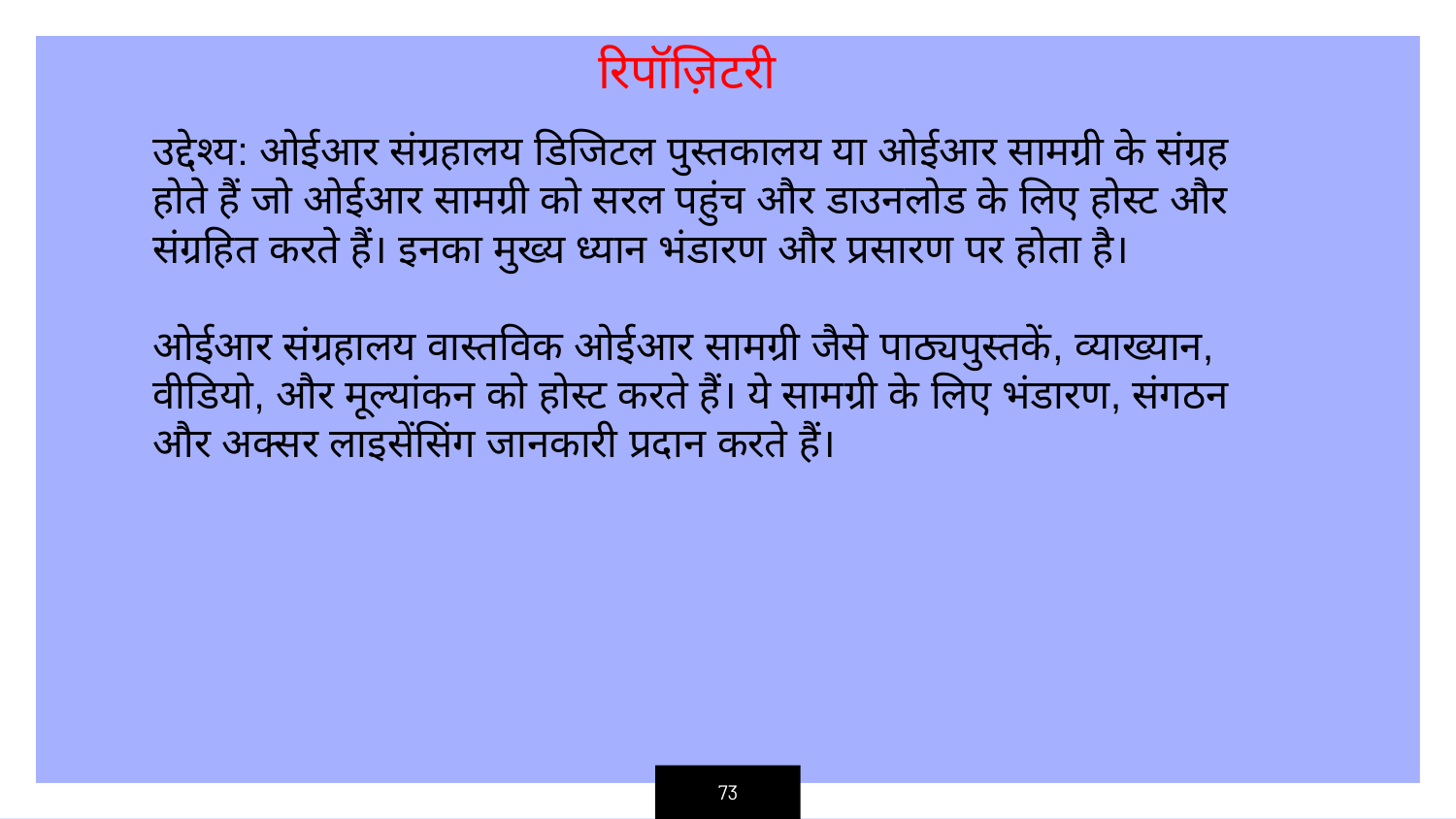

रिपॉज़िटरी
उद्देश्य: ओईआर संग्रहालय डिजिटल पुस्तकालय या ओईआर सामग्री के संग्रह होते हैं जो ओईआर सामग्री को सरल पहुंच और डाउनलोड के लिए होस्ट और संग्रहित करते हैं। इनका मुख्य ध्यान भंडारण और प्रसारण पर होता है।

ओईआर संग्रहालय वास्तविक ओईआर सामग्री जैसे पाठ्यपुस्तकें, व्याख्यान, वीडियो, और मूल्यांकन को होस्ट करते हैं। ये सामग्री के लिए भंडारण, संगठन और अक्सर लाइसेंसिंग जानकारी प्रदान करते हैं।

73